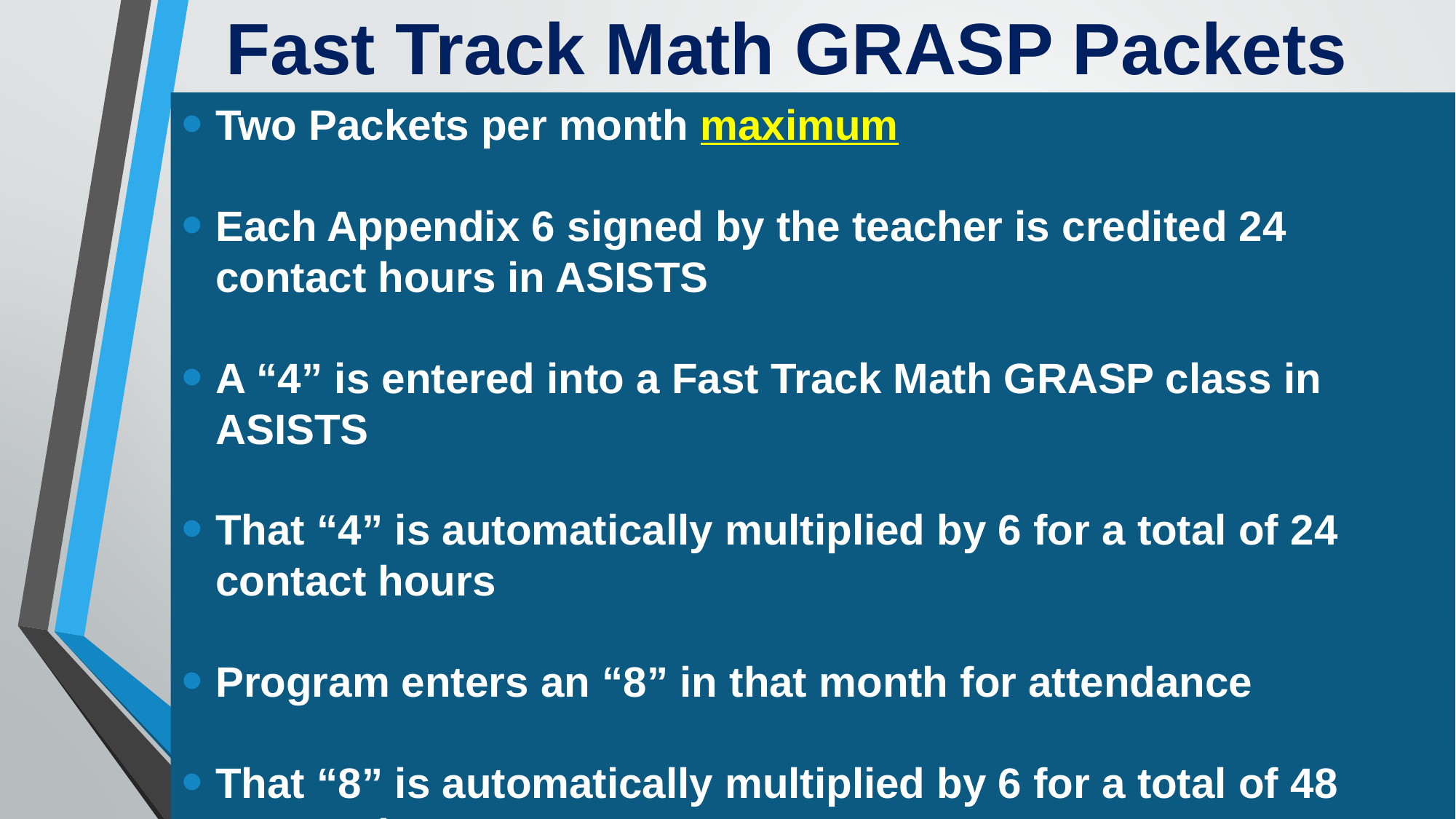

# Fast Track Math GRASP Packets
Two Packets per month maximum

Each Appendix 6 signed by the teacher is credited 24 contact hours in ASISTS

A “4” is entered into a Fast Track Math GRASP class in ASISTS

That “4” is automatically multiplied by 6 for a total of 24 contact hours

Program enters an “8” in that month for attendance

That “8” is automatically multiplied by 6 for a total of 48 contact hours